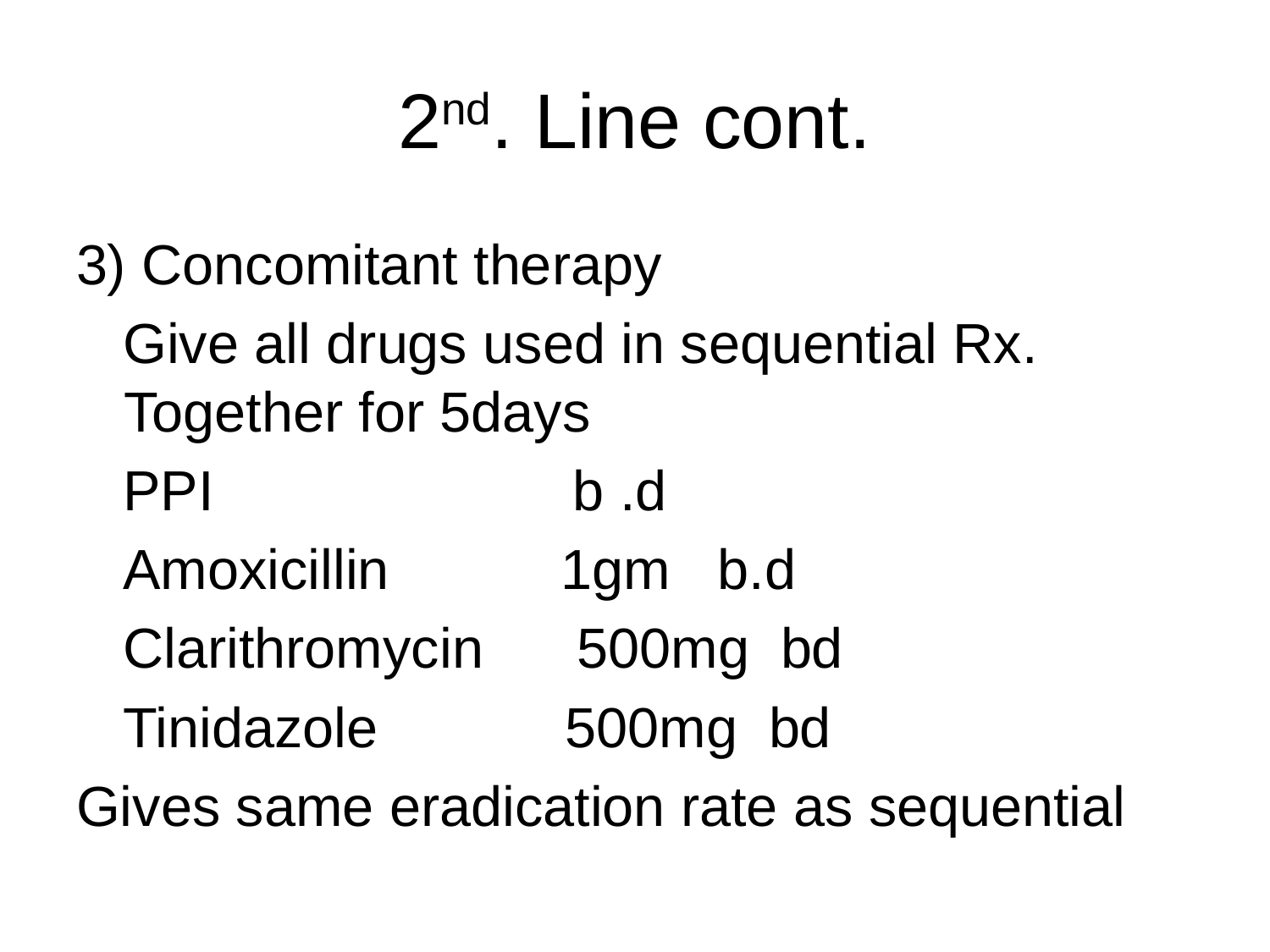

# 2nd. Line cont.
3) Concomitant therapy
   Give all drugs used in sequential Rx. Together for 5days
   PPI                       b .d
   Amoxicillin           1gm   b.d
   Clarithromycin      500mg  bd
   Tinidazole            500mg  bd
Gives same eradication rate as sequential